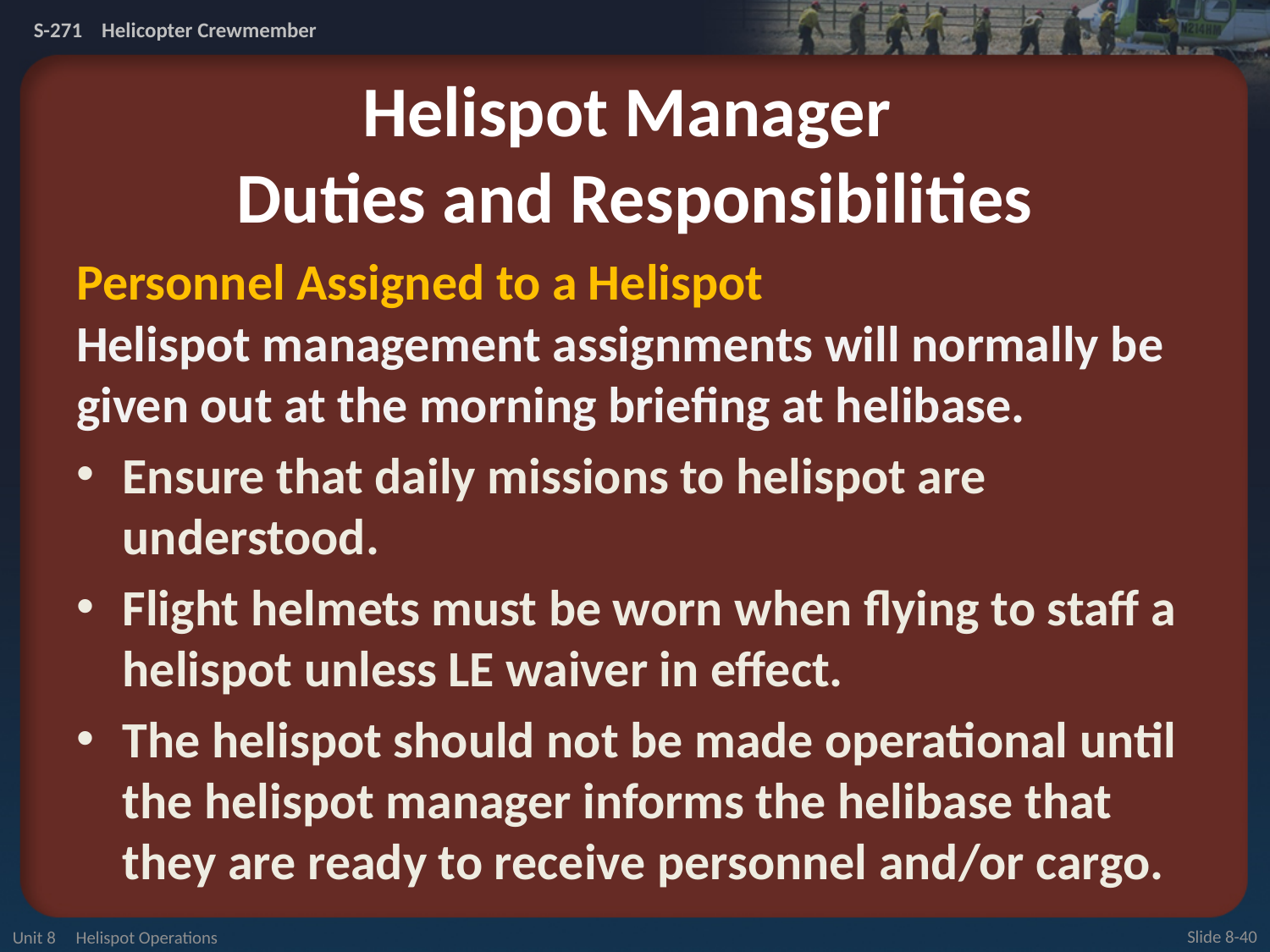

# Helispot Manager Duties and Responsibilities
Personnel Assigned to a Helispot
Helispot management assignments will normally be given out at the morning briefing at helibase.
Ensure that daily missions to helispot are understood.
Flight helmets must be worn when flying to staff a helispot unless LE waiver in effect.
The helispot should not be made operational until the helispot manager informs the helibase that they are ready to receive personnel and/or cargo.

Unit 8     Helispot Operations
Slide 8-40